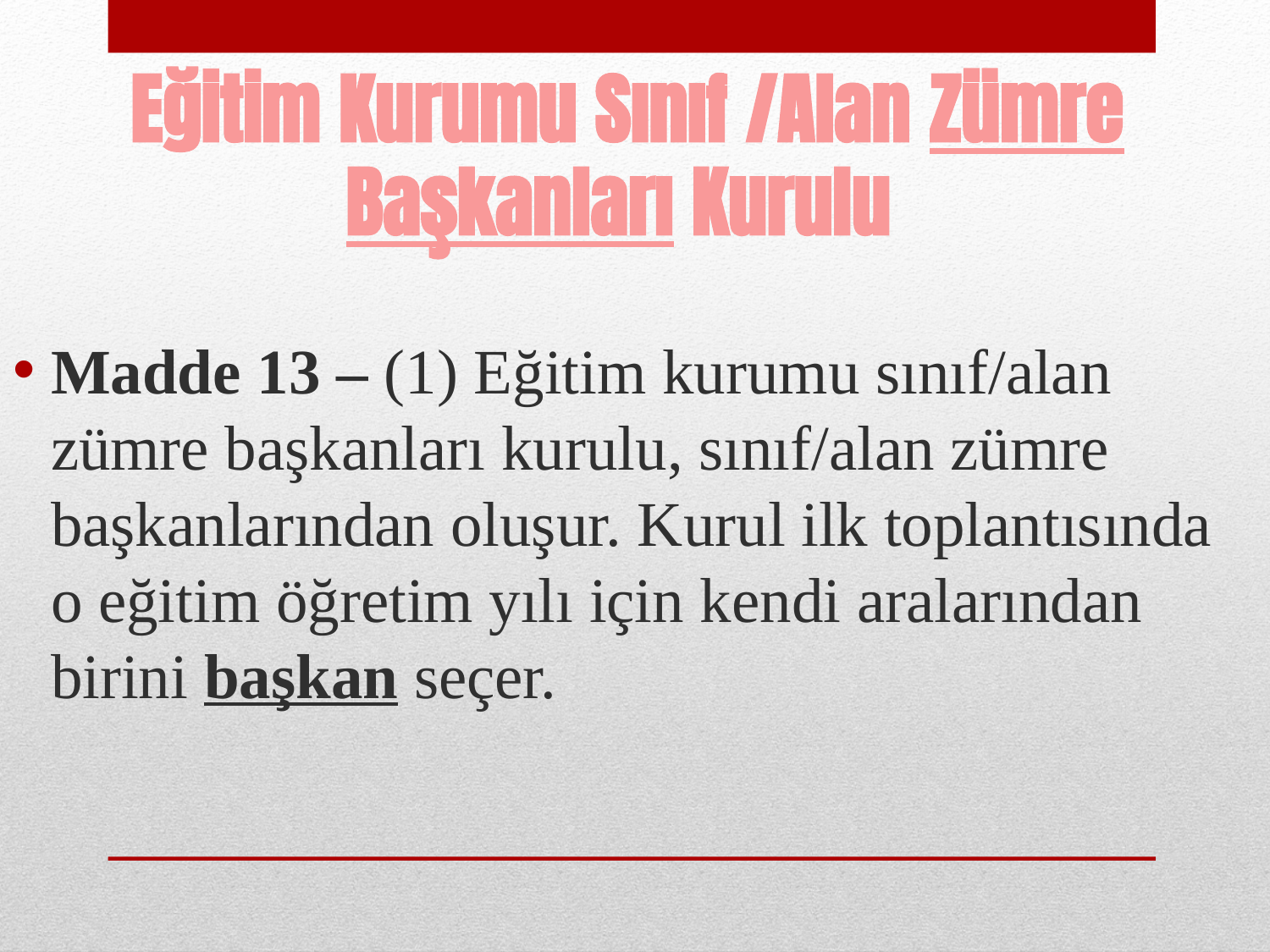

# Eğitim Kurumu Sınıf /Alan Zümre Başkanları Kurulu
Madde 13 – (1) Eğitim kurumu sınıf/alan zümre başkanları kurulu, sınıf/alan zümre başkanlarından oluşur. Kurul ilk toplantısında o eğitim öğretim yılı için kendi aralarından birini başkan seçer.